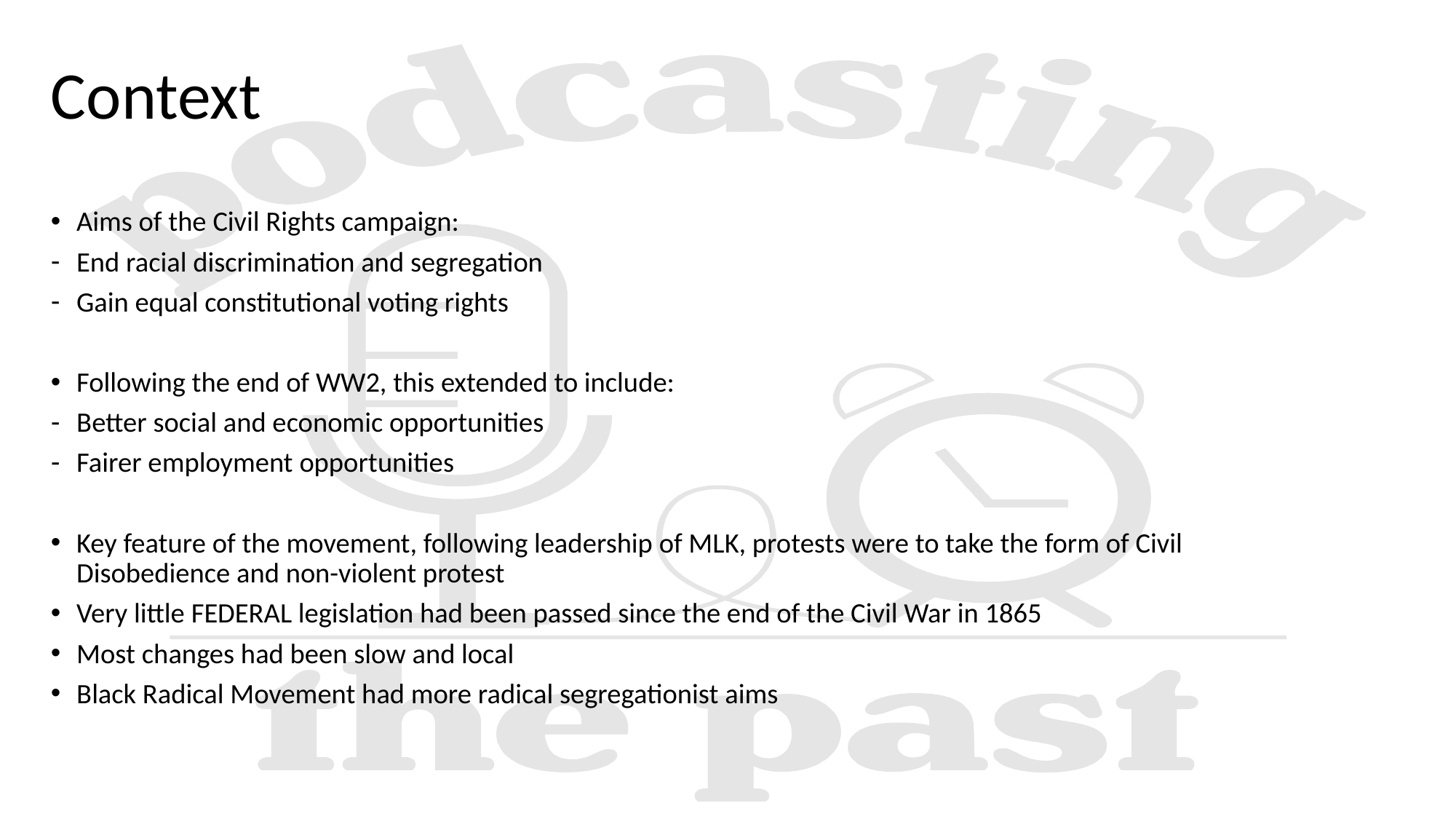

# Context
Aims of the Civil Rights campaign:
End racial discrimination and segregation
Gain equal constitutional voting rights

Following the end of WW2, this extended to include:
Better social and economic opportunities
Fairer employment opportunities

Key feature of the movement, following leadership of MLK, protests were to take the form of Civil Disobedience and non-violent protest
Very little FEDERAL legislation had been passed since the end of the Civil War in 1865
Most changes had been slow and local
Black Radical Movement had more radical segregationist aims